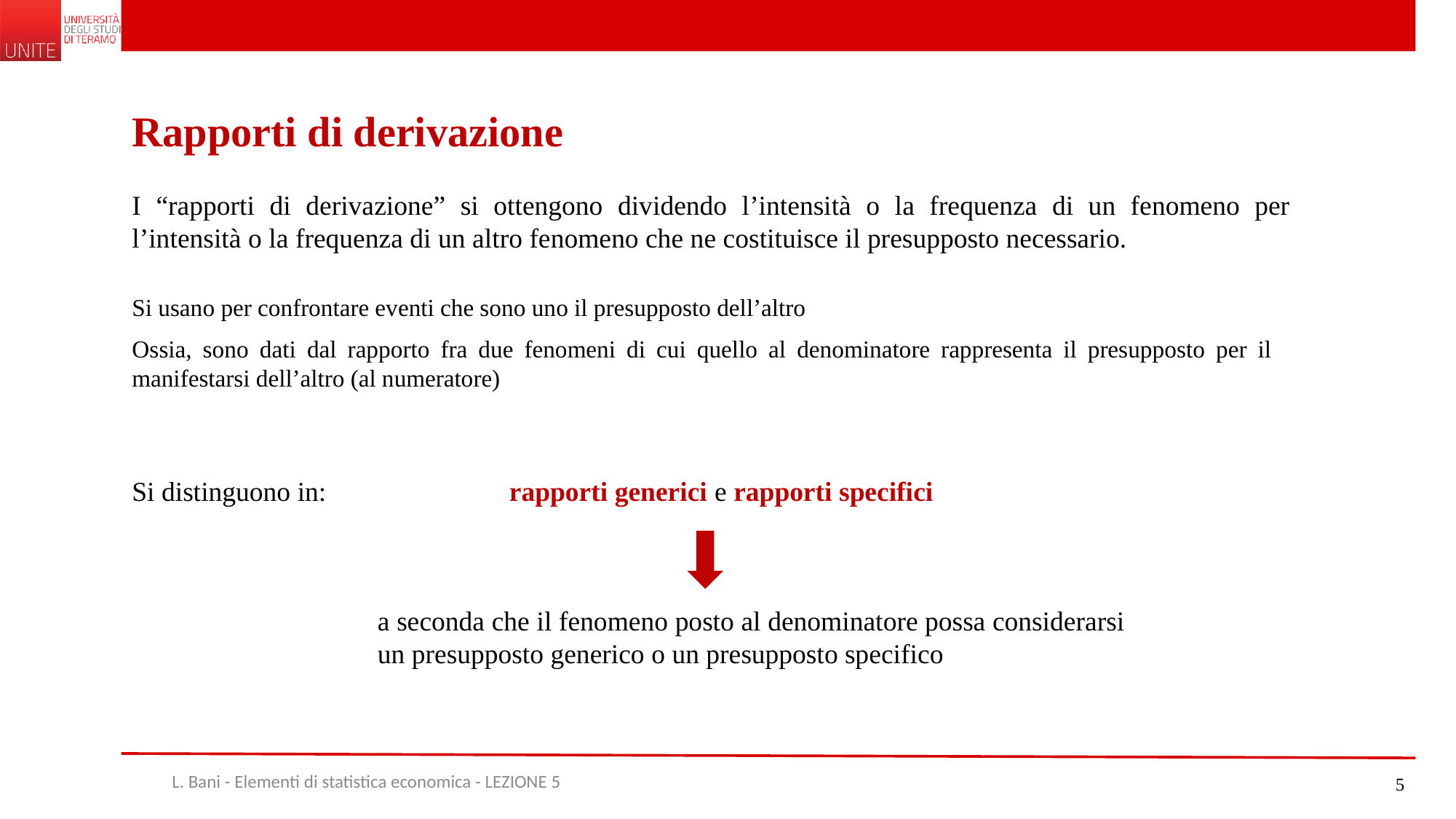

Rapporti di derivazione
I “rapporti di derivazione” si ottengono dividendo l’intensità o la frequenza di un fenomeno per l’intensità o la frequenza di un altro fenomeno che ne costituisce il presupposto necessario.
Si usano per confrontare eventi che sono uno il presupposto dell’altro
Ossia, sono dati dal rapporto fra due fenomeni di cui quello al denominatore rappresenta il presupposto per il manifestarsi dell’altro (al numeratore)
Si distinguono in:
rapporti generici e rapporti specifici

a seconda che il fenomeno posto al denominatore possa considerarsi un presupposto generico o un presupposto specifico
L. Bani - Elementi di statistica economica - LEZIONE 5
5